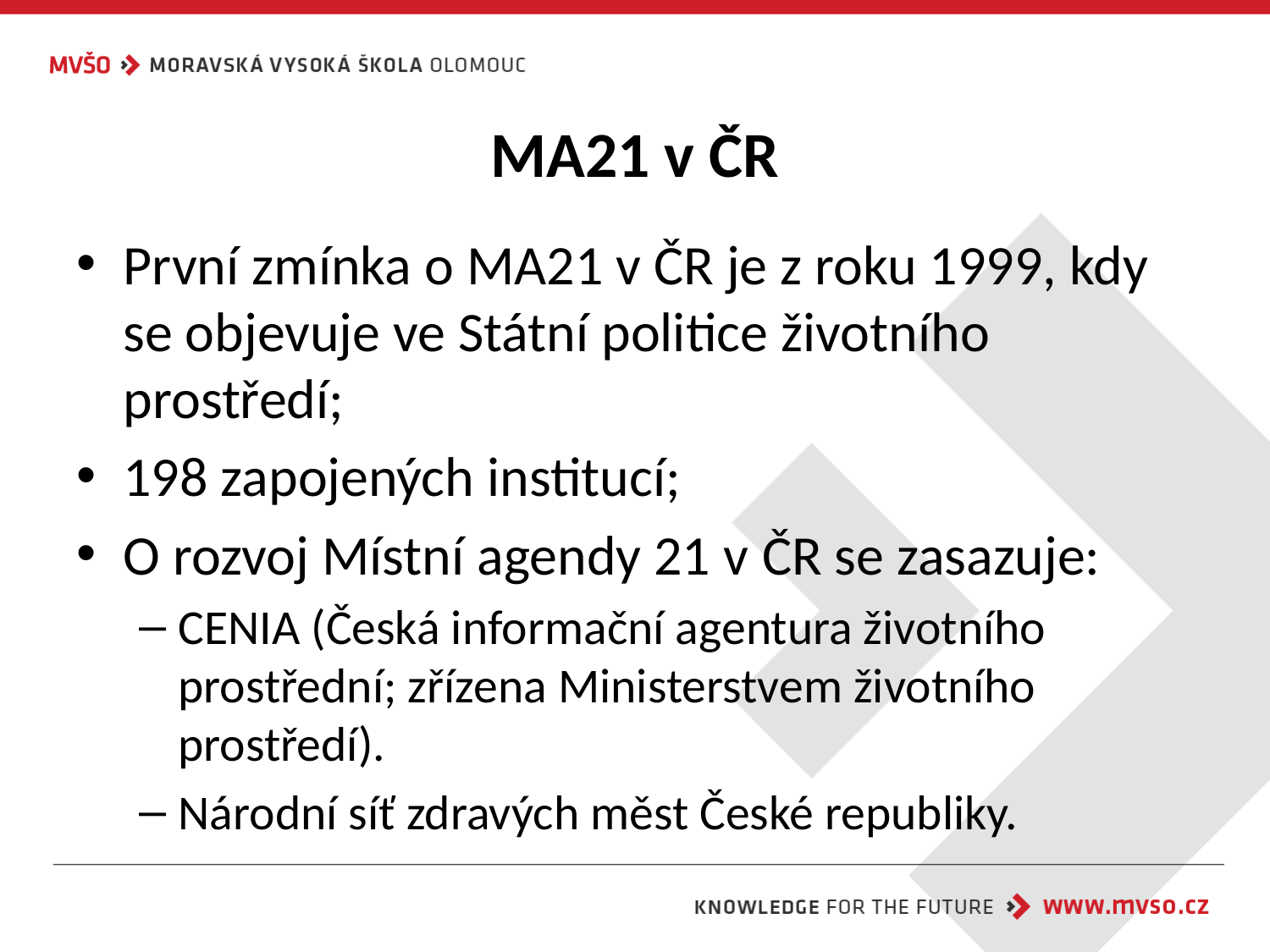

# MA21 v ČR
První zmínka o MA21 v ČR je z roku 1999, kdy se objevuje ve Státní politice životního prostředí;
198 zapojených institucí;
O rozvoj Místní agendy 21 v ČR se zasazuje:
CENIA (Česká informační agentura životního prostřední; zřízena Ministerstvem životního prostředí).
Národní síť zdravých měst České republiky.